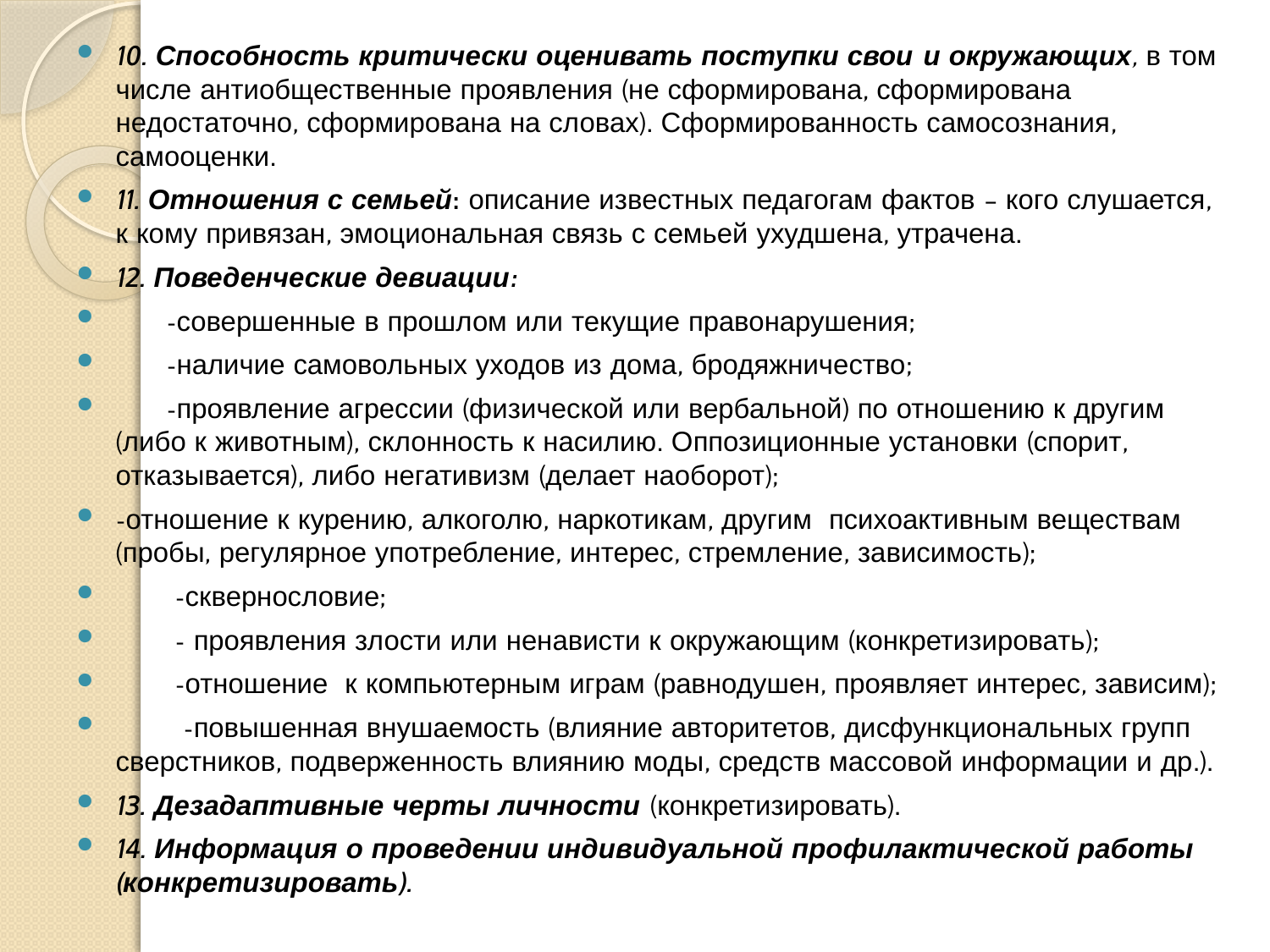

10. Способность критически оценивать поступки свои и окружающих, в том числе антиобщественные проявления (не сформирована, сформирована недостаточно, сформирована на словах). Сформированность самосознания, самооценки.
11. Отношения с семьей: описание известных педагогам фактов – кого слушается, к кому привязан, эмоциональная связь с семьей ухудшена, утрачена.
12. Поведенческие девиации:
      -совершенные в прошлом или текущие правонарушения;
      -наличие самовольных уходов из дома, бродяжничество;
      -проявление агрессии (физической или вербальной) по отношению к другим (либо к животным), склонность к насилию. Оппозиционные установки (спорит, отказывается), либо негативизм (делает наоборот);
-отношение к курению, алкоголю, наркотикам, другим  психоактивным веществам (пробы, регулярное употребление, интерес, стремление, зависимость);
       -сквернословие;
       - проявления злости или ненависти к окружающим (конкретизировать);
       -отношение  к компьютерным играм (равнодушен, проявляет интерес, зависим);
        -повышенная внушаемость (влияние авторитетов, дисфункциональных групп сверстников, подверженность влиянию моды, средств массовой информации и др.).
13. Дезадаптивные черты личности (конкретизировать).
14. Информация о проведении индивидуальной профилактической работы (конкретизировать).